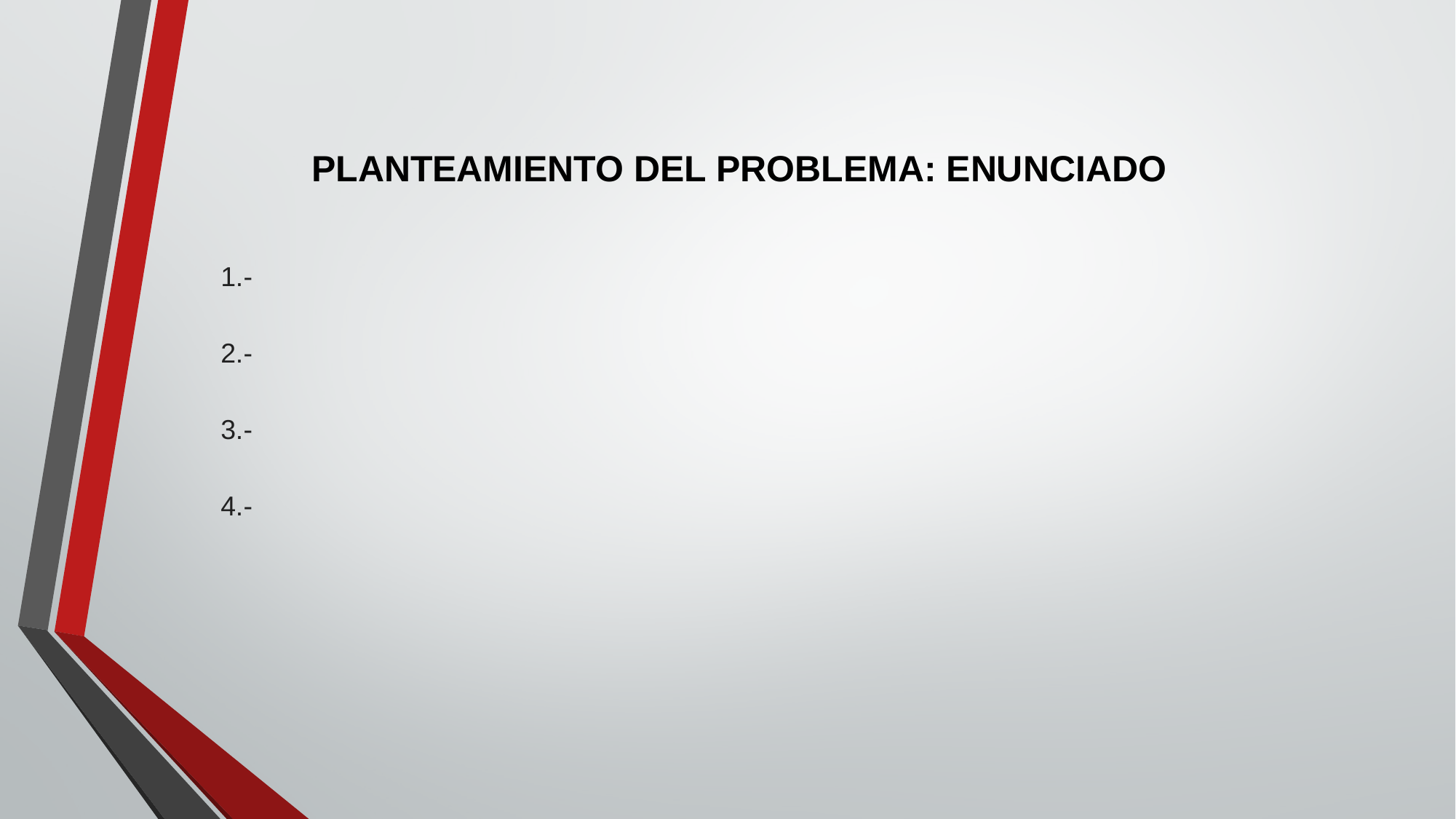

# PLANTEAMIENTO DEL PROBLEMA: ENUNCIADO

1.-

2.-

3.-

4.-